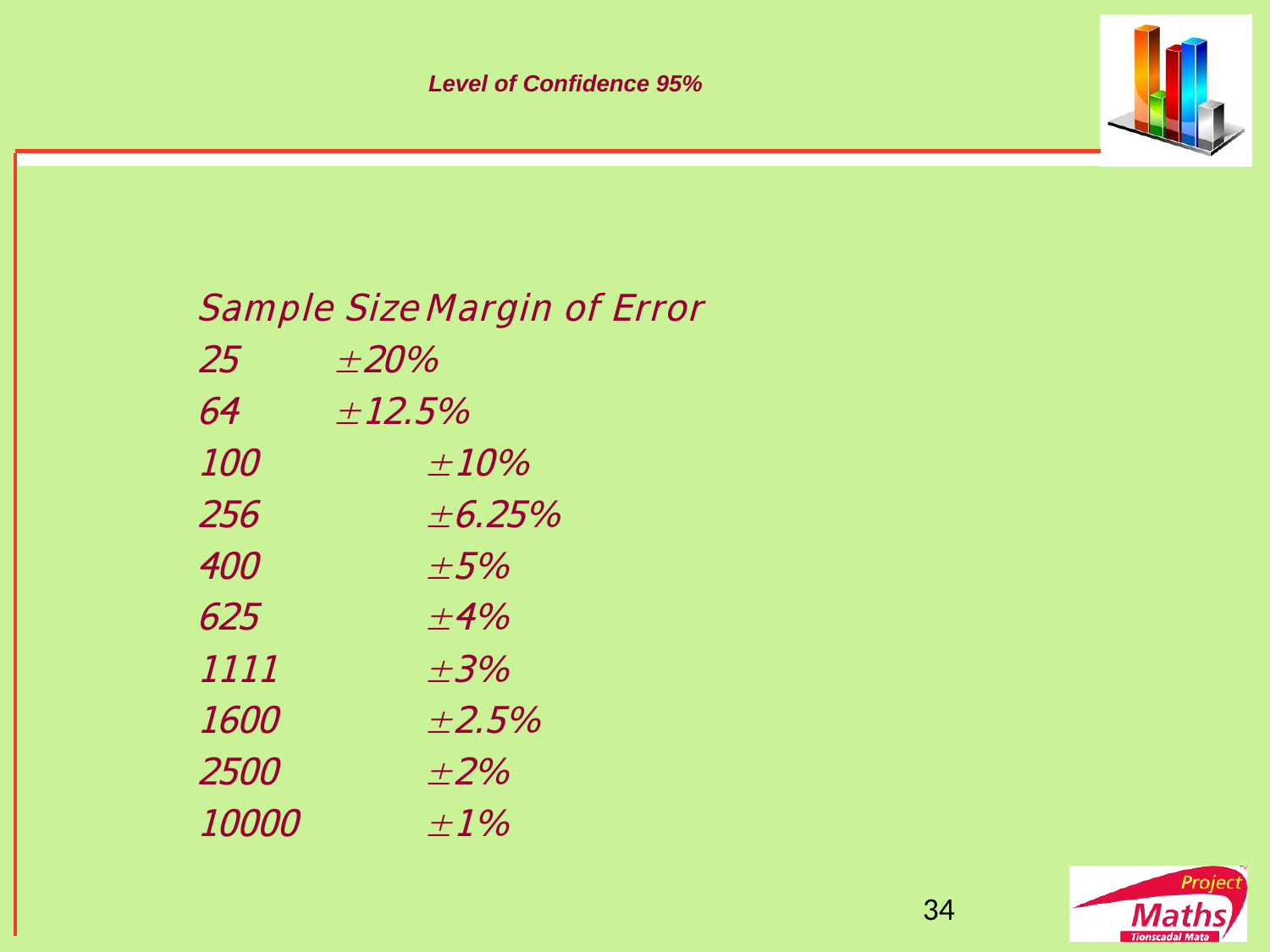

# Level of Confidence 95%

Sample Size		Margin of Error
25		 		±20%
64		 		±12.5%
100		 	±10%
256		 	±6.25%
400		 	±5%
625		 	±4%
1111		 	±3%
1600	 		±2.5%
2500	 		±2%
10000	 		±1%
34